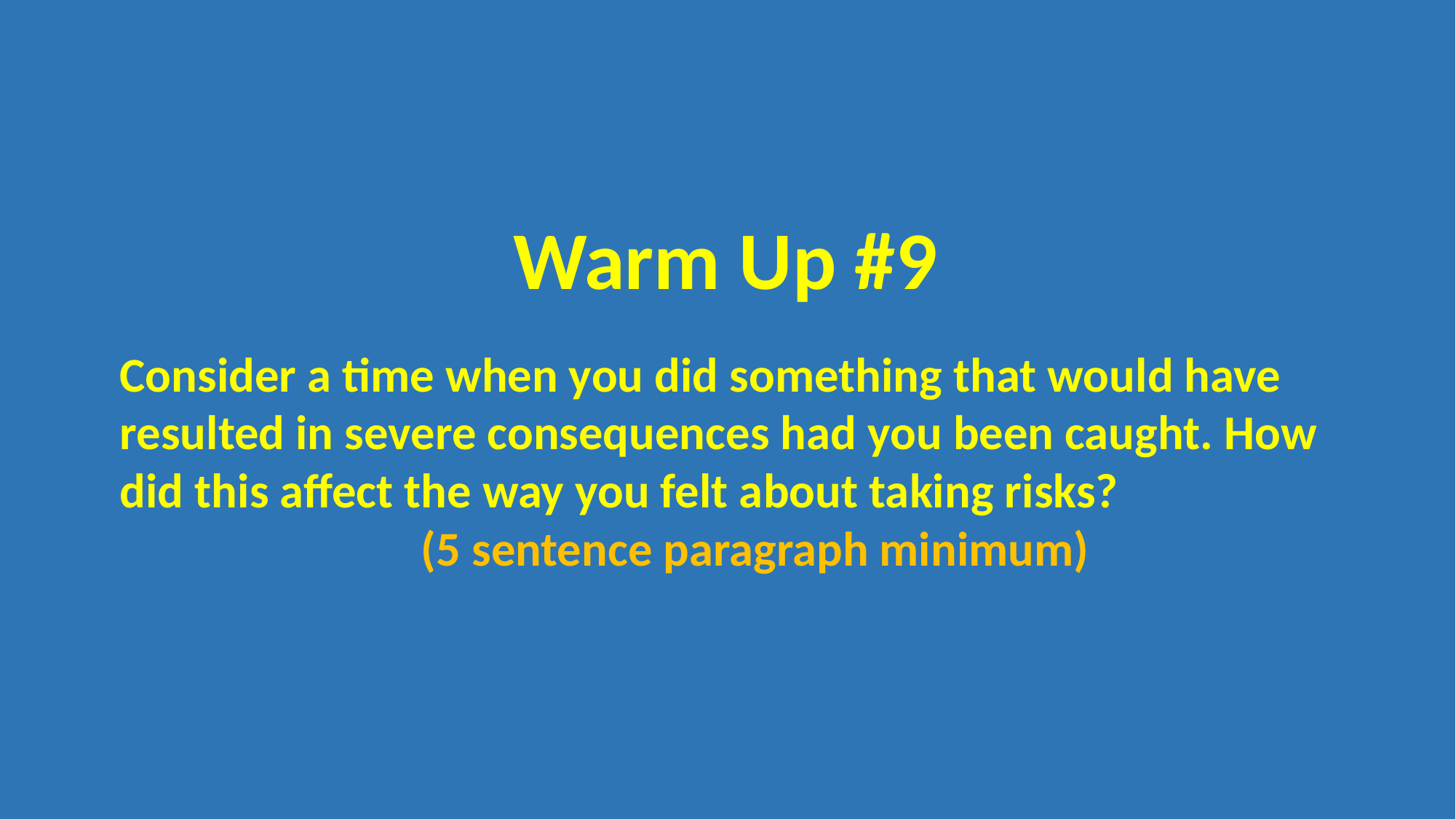

Warm Up #9
Consider a time when you did something that would have resulted in severe consequences had you been caught. How did this affect the way you felt about taking risks?
(5 sentence paragraph minimum)